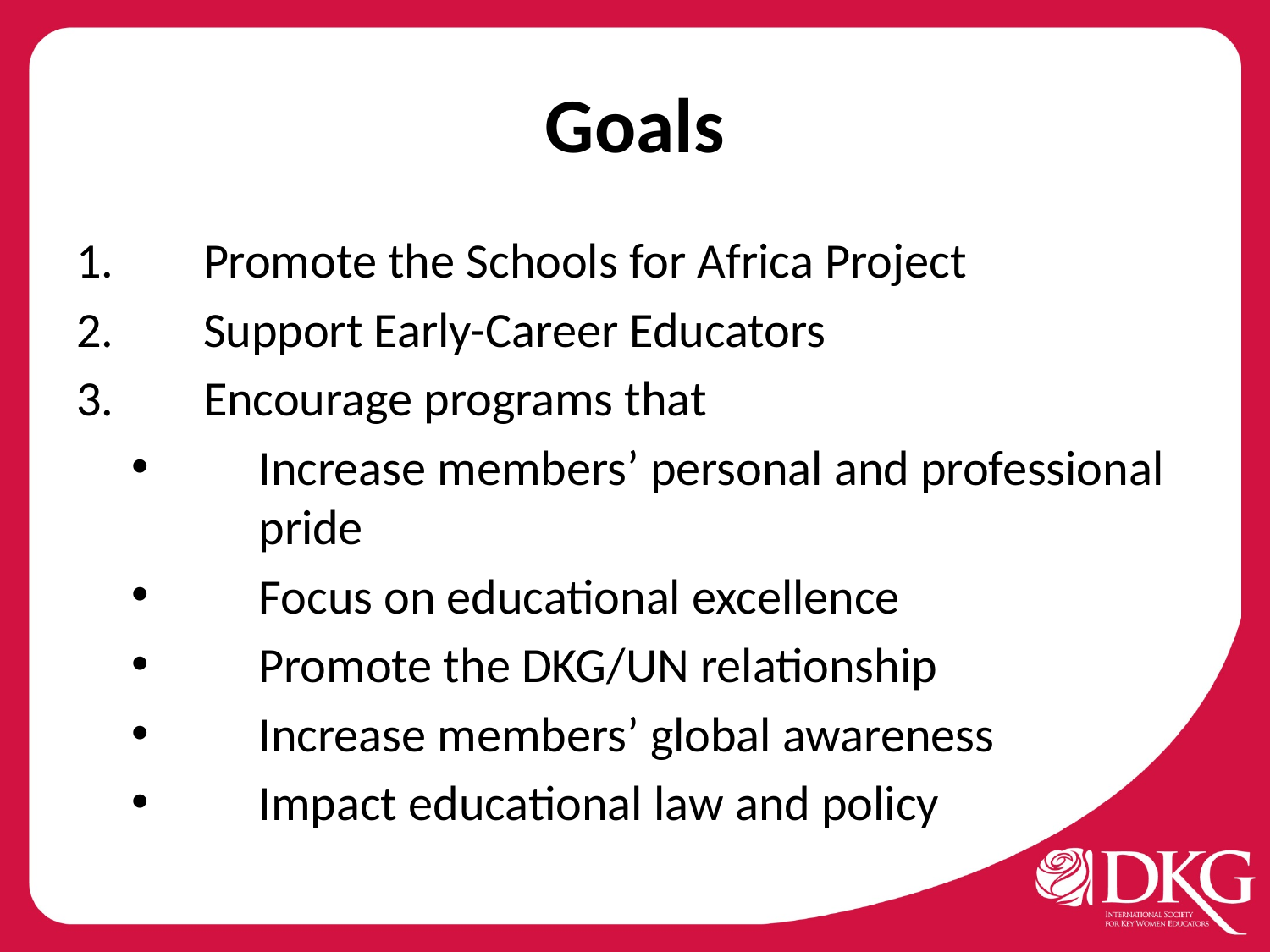

# Goals
Promote the Schools for Africa Project
Support Early-Career Educators
Encourage programs that
Increase members’ personal and professional pride
Focus on educational excellence
Promote the DKG/UN relationship
Increase members’ global awareness
Impact educational law and policy